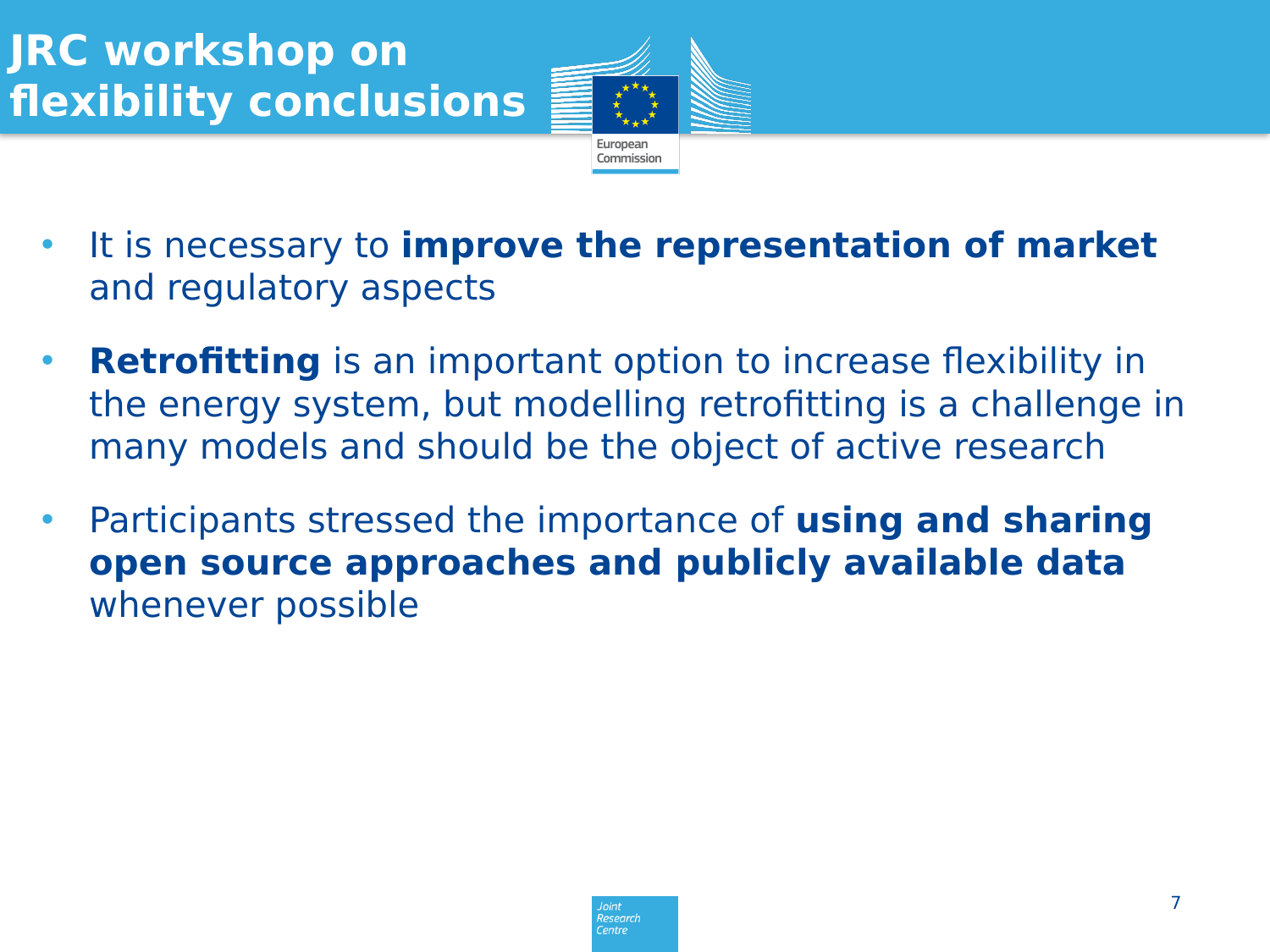

JRC workshop on flexibility conclusions
It is necessary to improve the representation of market and regulatory aspects
Retrofitting is an important option to increase flexibility in the energy system, but modelling retrofitting is a challenge in many models and should be the object of active research
Participants stressed the importance of using and sharing open source approaches and publicly available data whenever possible

7